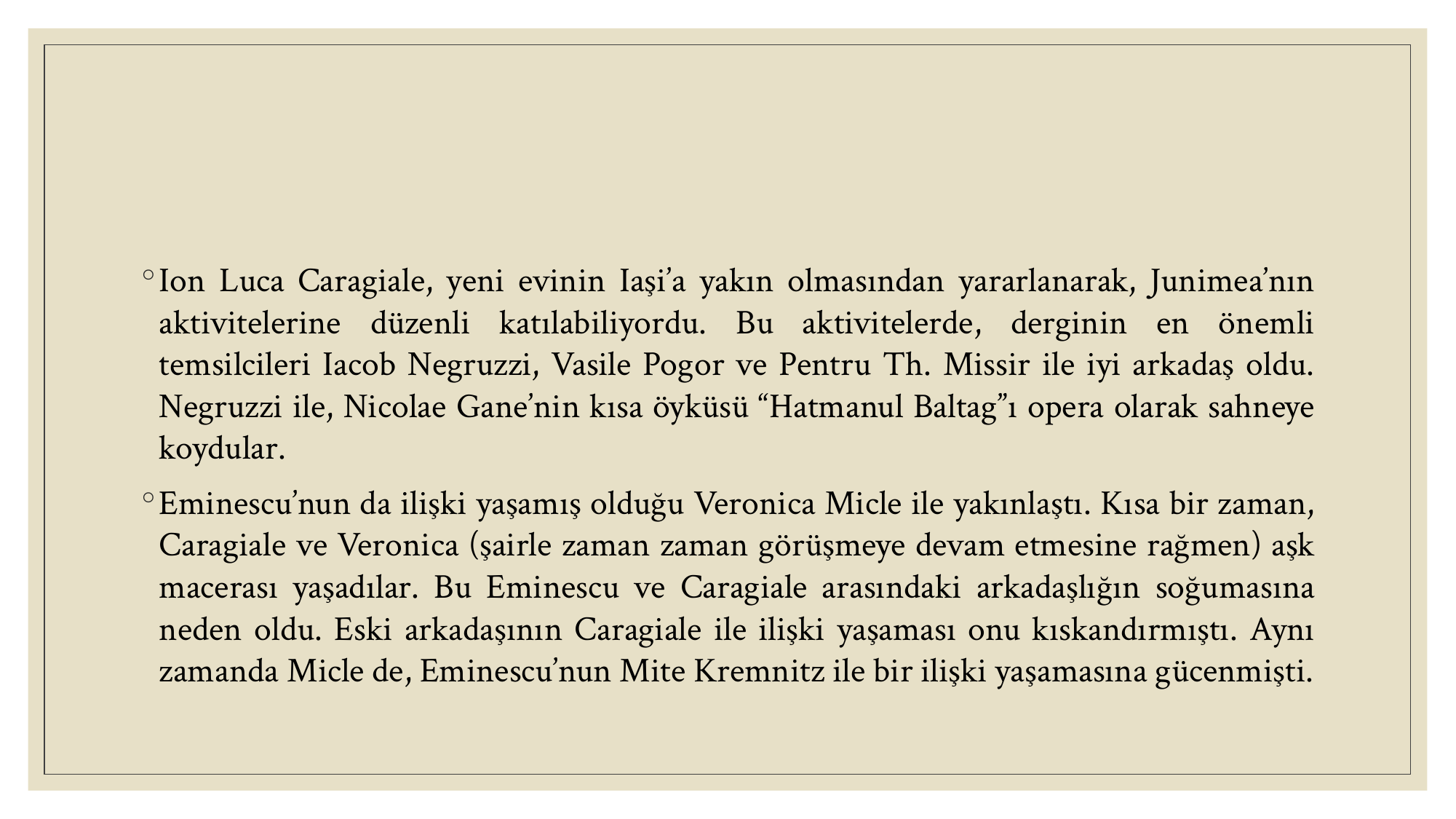

Ion Luca Caragiale, yeni evinin Iaşi’a yakın olmasından yararlanarak, Junimea’nın aktivitelerine düzenli katılabiliyordu. Bu aktivitelerde, derginin en önemli temsilcileri Iacob Negruzzi, Vasile Pogor ve Pentru Th. Missir ile iyi arkadaş oldu. Negruzzi ile, Nicolae Gane’nin kısa öyküsü “Hatmanul Baltag”ı opera olarak sahneye koydular.
Eminescu’nun da ilişki yaşamış olduğu Veronica Micle ile yakınlaştı. Kısa bir zaman, Caragiale ve Veronica (şairle zaman zaman görüşmeye devam etmesine rağmen) aşk macerası yaşadılar. Bu Eminescu ve Caragiale arasındaki arkadaşlığın soğumasına neden oldu. Eski arkadaşının Caragiale ile ilişki yaşaması onu kıskandırmıştı. Aynı zamanda Micle de, Eminescu’nun Mite Kremnitz ile bir ilişki yaşamasına gücenmişti.